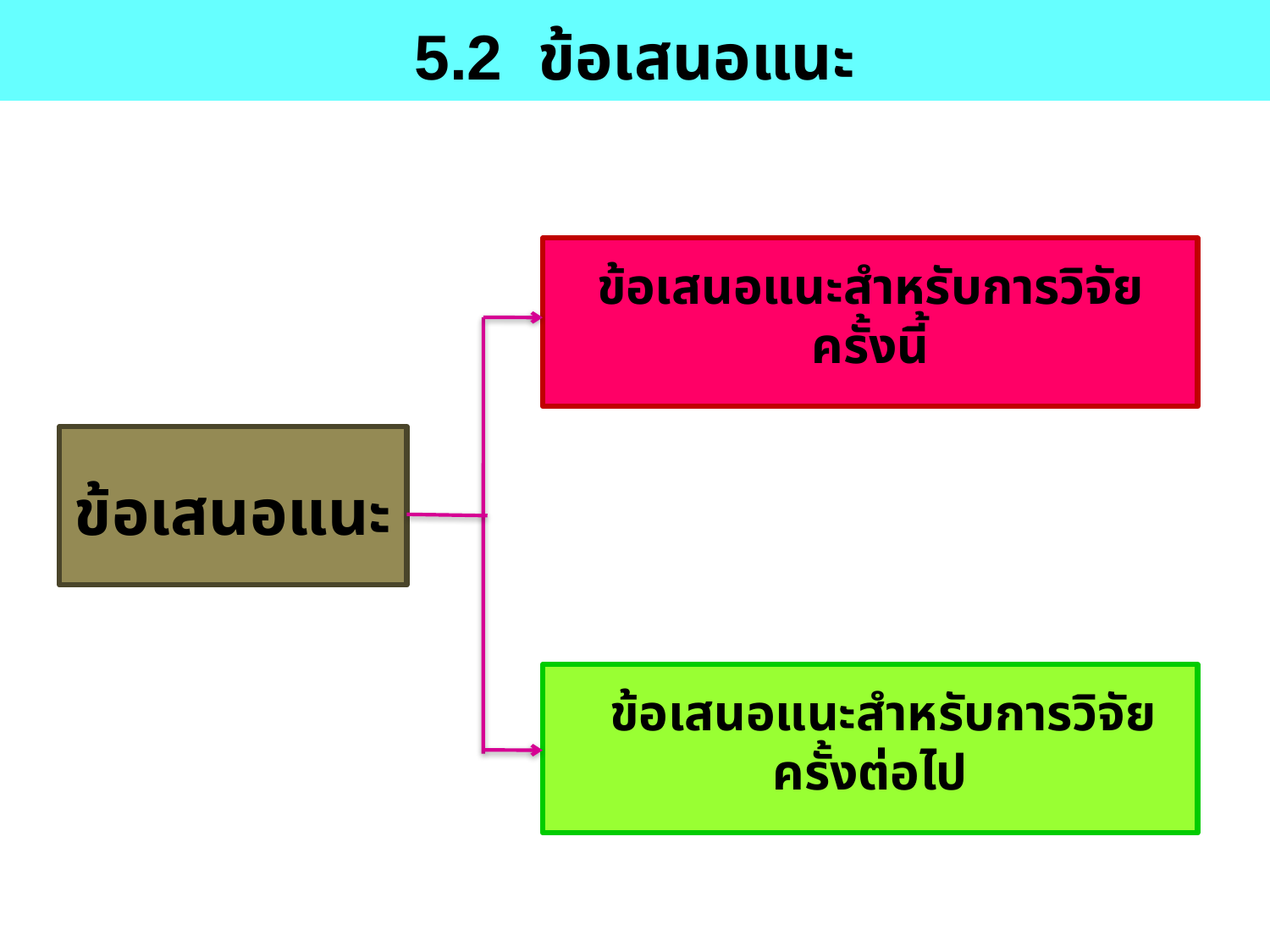

5.2  ข้อเสนอแนะ

ข้อเสนอแนะสำหรับการวิจัยครั้งนี้

ข้อเสนอแนะ

  ข้อเสนอแนะสำหรับการวิจัยครั้งต่อไป